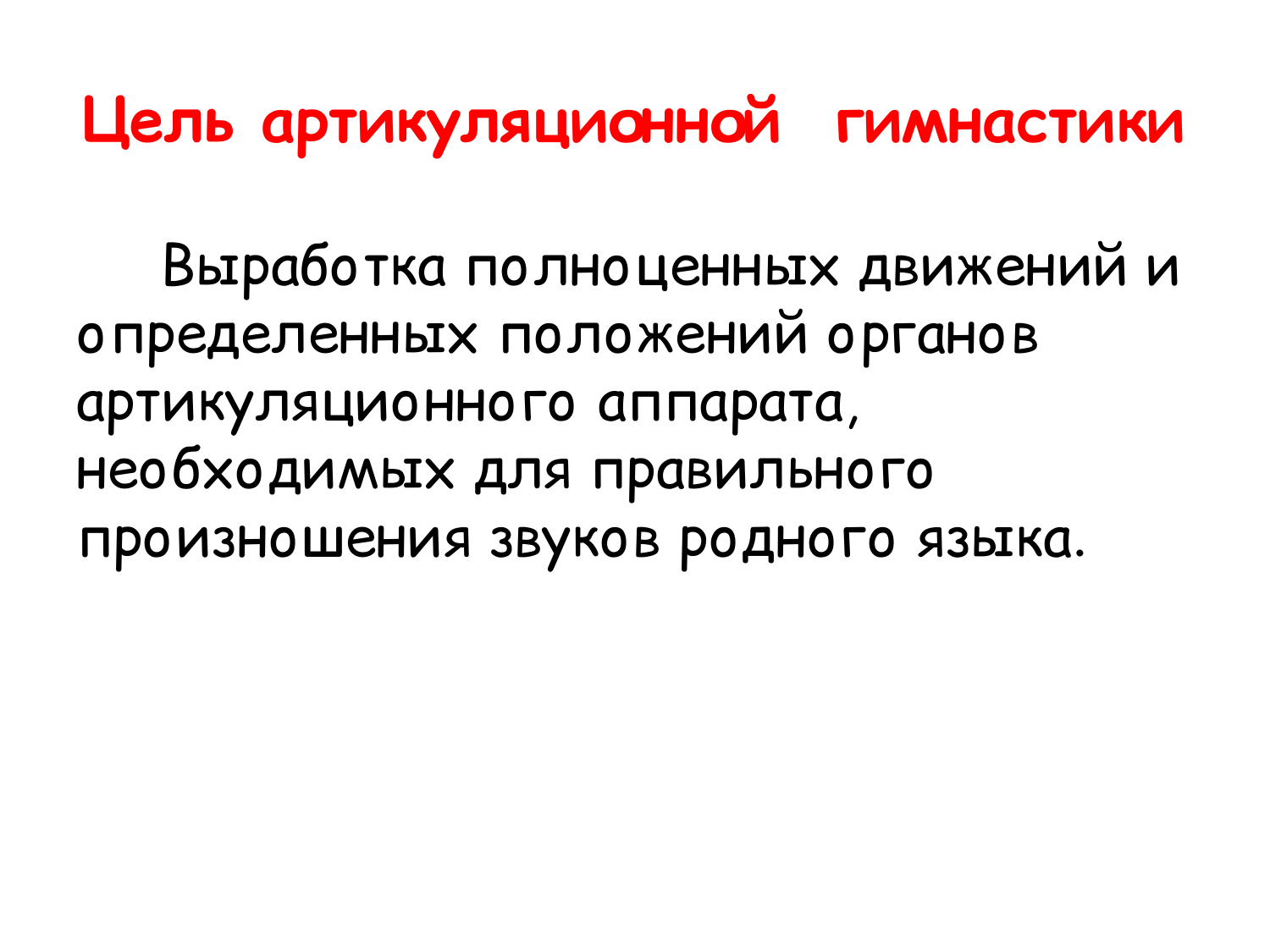

# Цель артикуляционной  гимнастики
     Выработка полноценных движений и определенных положений органов артикуляционного аппарата, необходимых для правильного произношения звуков родного языка.